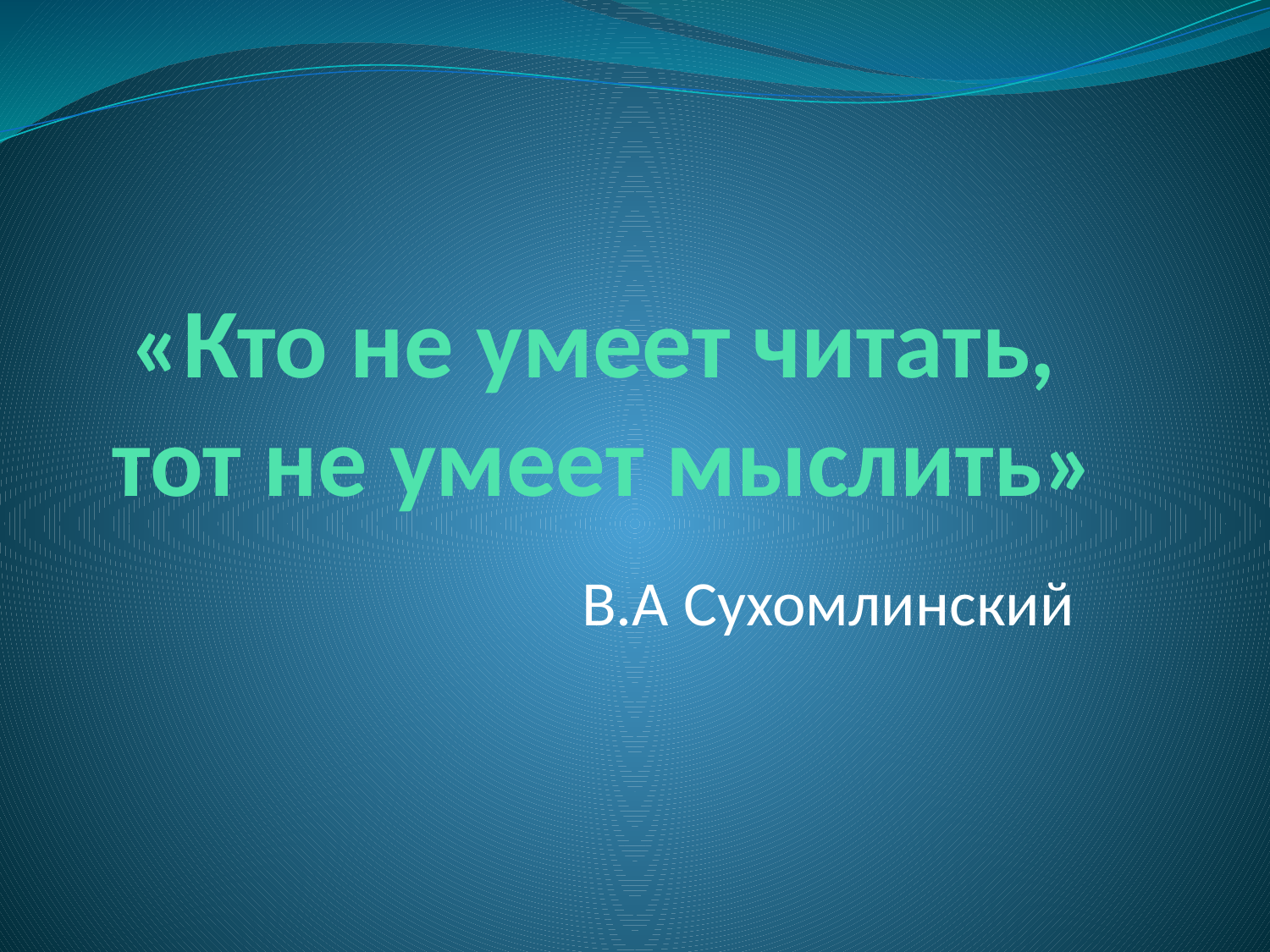

# «Кто не умеет читать, тот не умеет мыслить»
В.А Сухомлинский